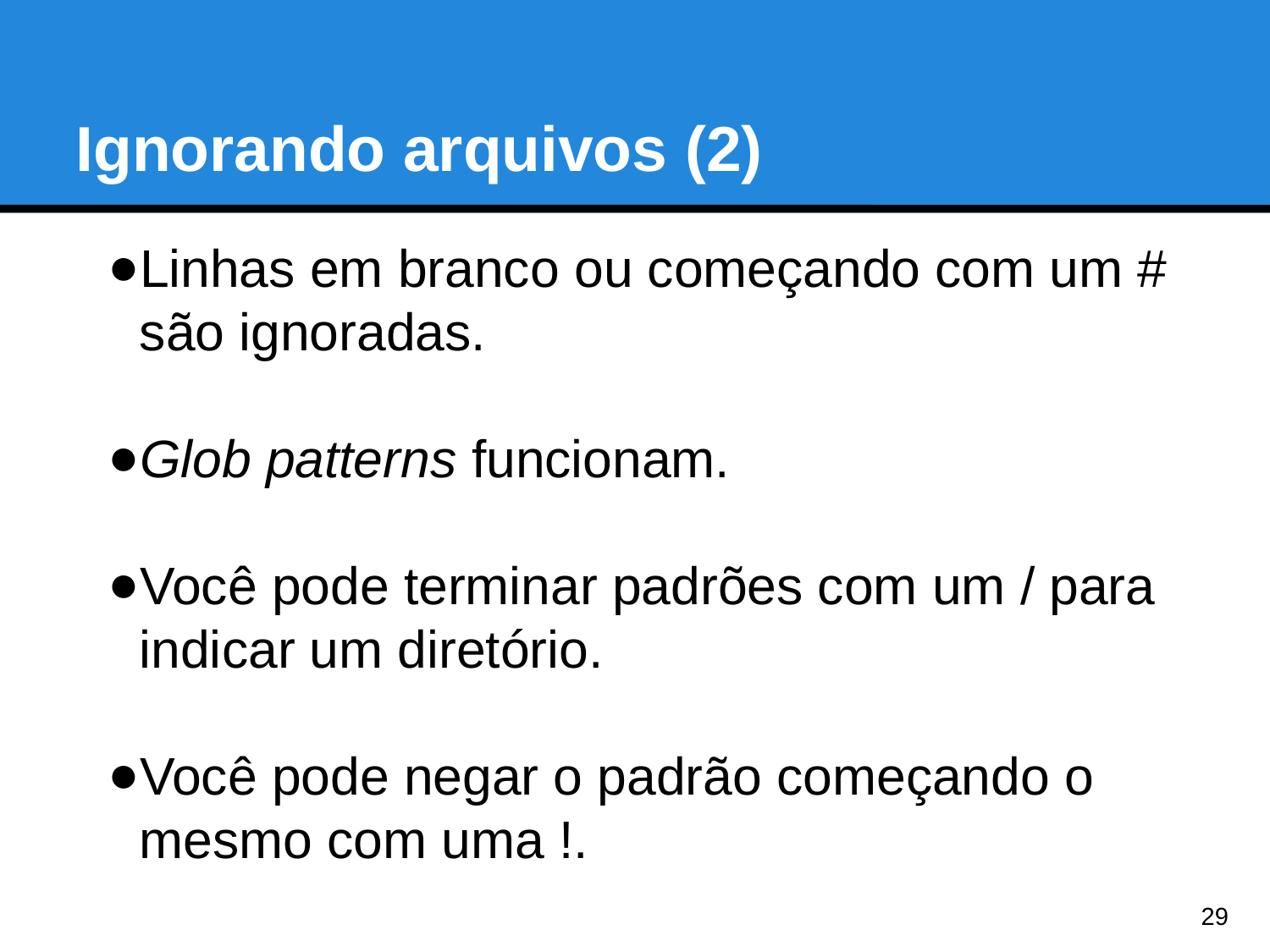

Ignorando arquivos (2)
Linhas em branco ou começando com um # são ignoradas.

Glob patterns funcionam.

Você pode terminar padrões com um / para indicar um diretório.

Você pode negar o padrão começando o mesmo com uma !.
29